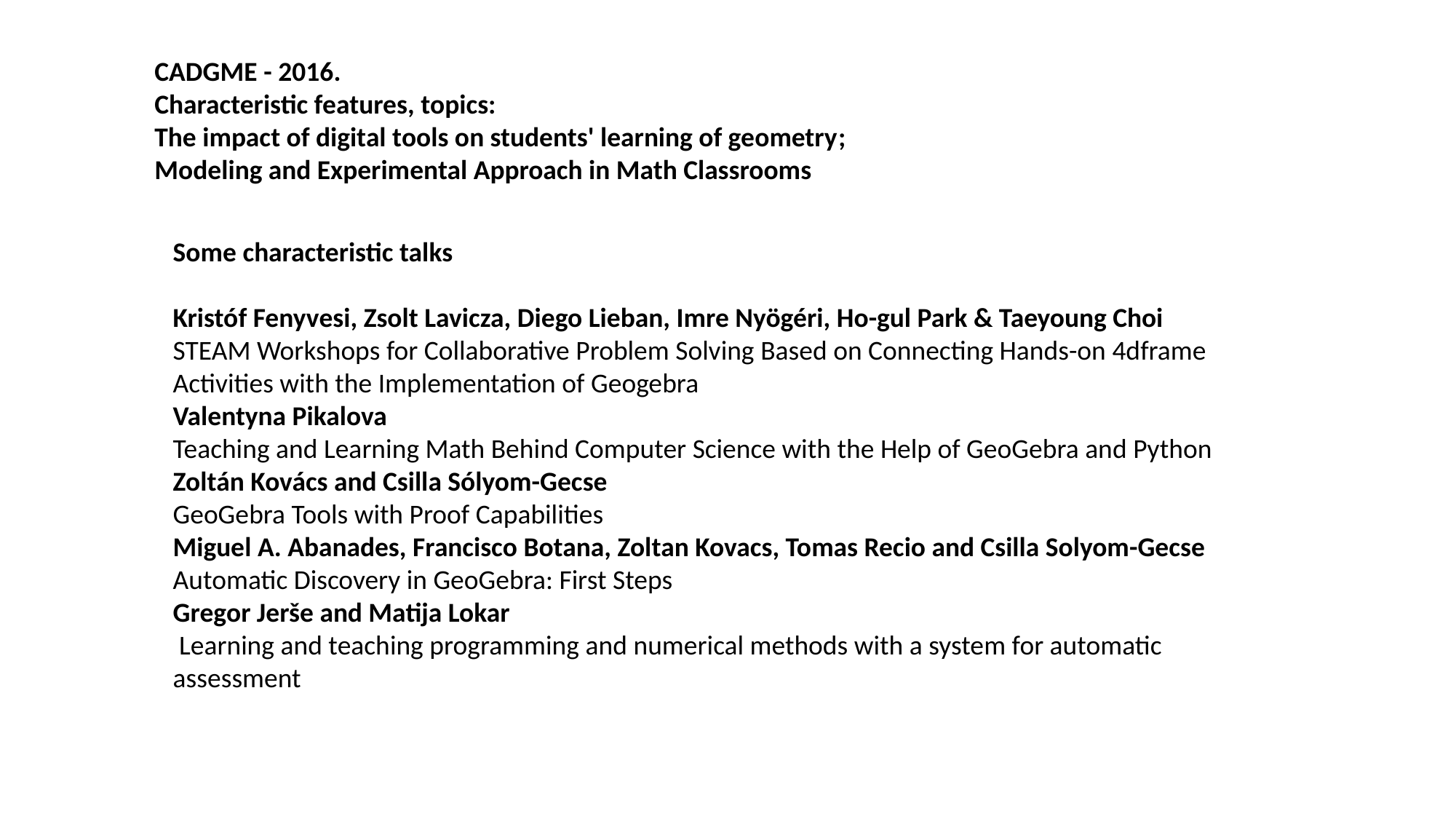

CADGME - 2016.
Characteristic features, topics:
The impact of digital tools on students' learning of geometry;
Modeling and Experimental Approach in Math Classrooms
Some characteristic talks
Kristóf Fenyvesi, Zsolt Lavicza, Diego Lieban, Imre Nyögéri, Ho-gul Park & Taeyoung Choi
STEAM Workshops for Collaborative Problem Solving Based on Connecting Hands-on 4dframe Activities with the Implementation of Geogebra
Valentyna Pikalova
Teaching and Learning Math Behind Computer Science with the Help of GeoGebra and Python
Zoltán Kovács and Csilla Sólyom-Gecse
GeoGebra Tools with Proof Capabilities
Miguel A. Abanades, Francisco Botana, Zoltan Kovacs, Tomas Recio and Csilla Solyom-Gecse Automatic Discovery in GeoGebra: First Steps
Gregor Jerše and Matija Lokar
 Learning and teaching programming and numerical methods with a system for automatic assessment